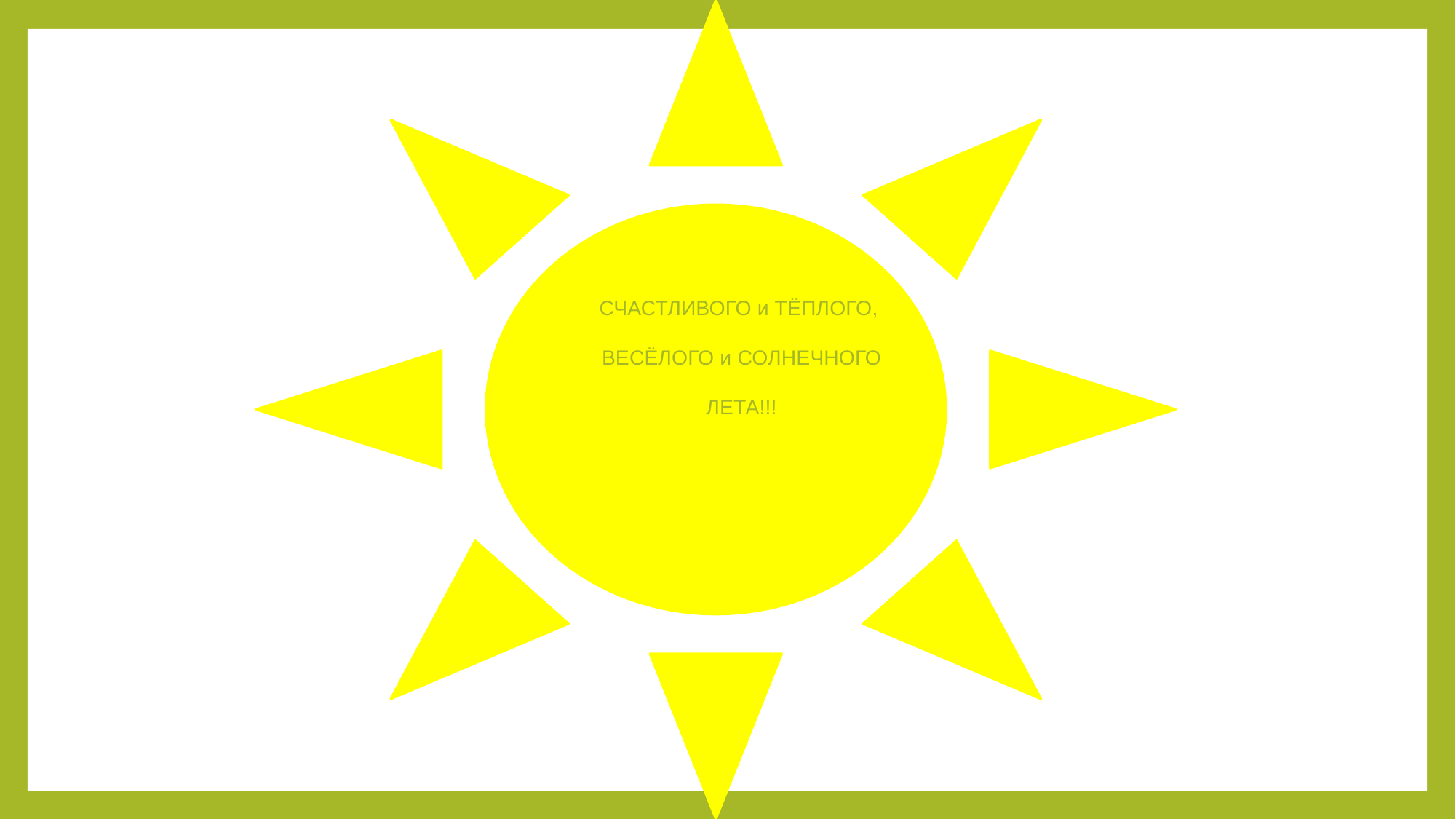

# СЧАСТЛИВОГО и ТЁПЛОГО, ВЕСЁЛОГО и СОЛНЕЧНОГО ЛЕТА!!!